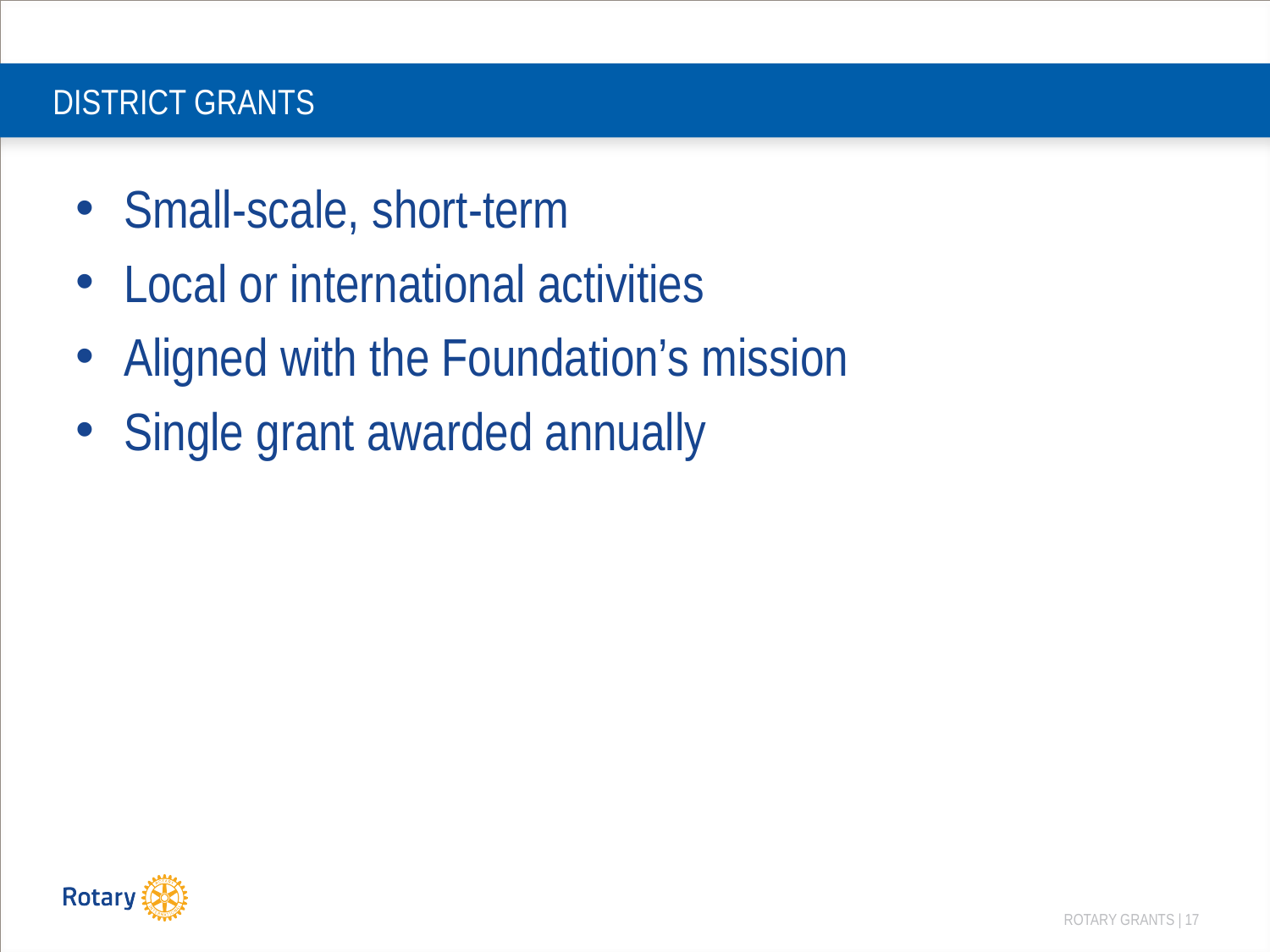

# DISTRICT GRANTS
Small-scale, short-term
Local or international activities
Aligned with the Foundation’s mission
Single grant awarded annually